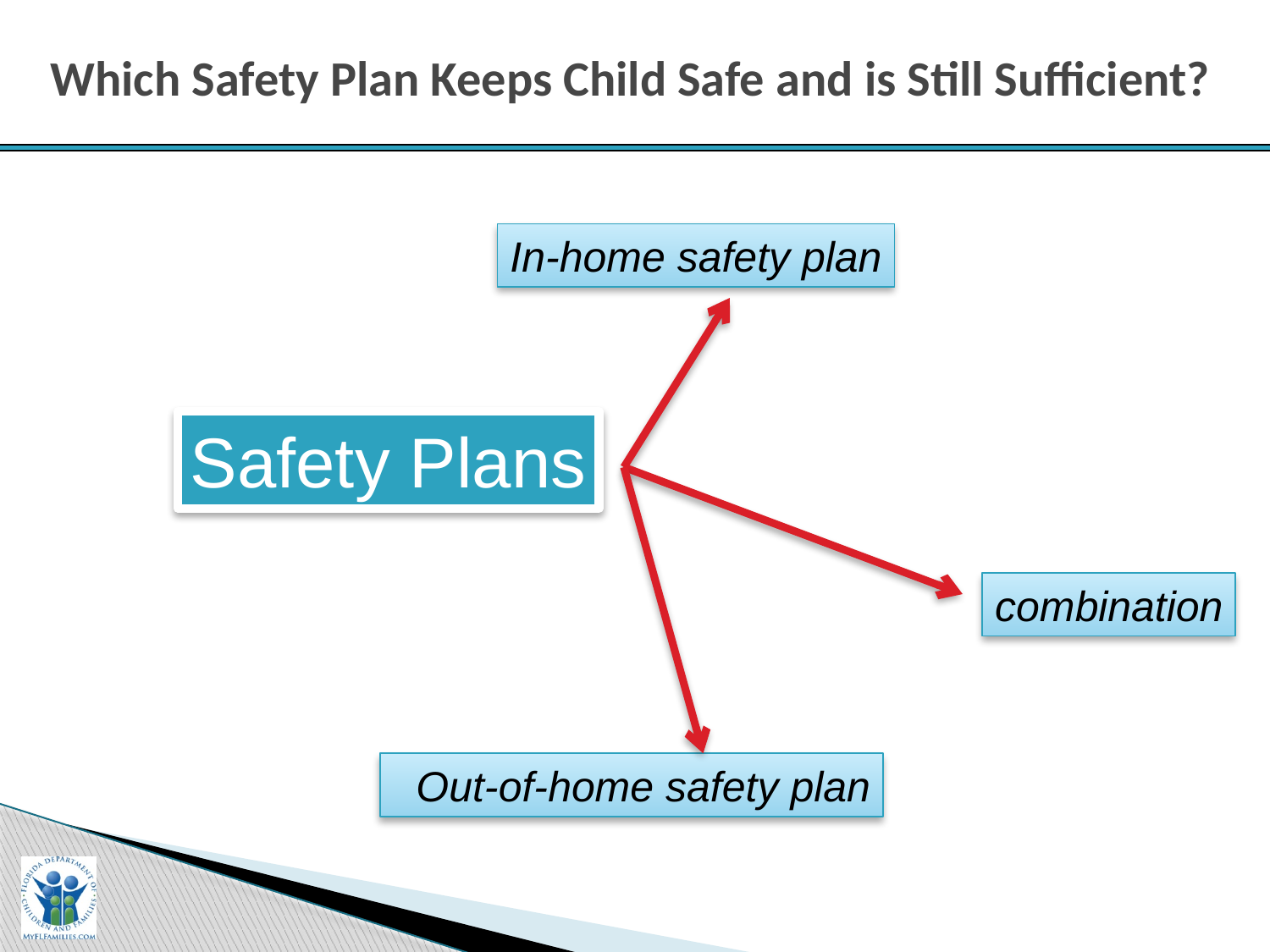

# Which Safety Plan Keeps Child Safe and is Still Sufficient?
In-home safety plan
Safety Plans
combination
Out-of-home safety plan